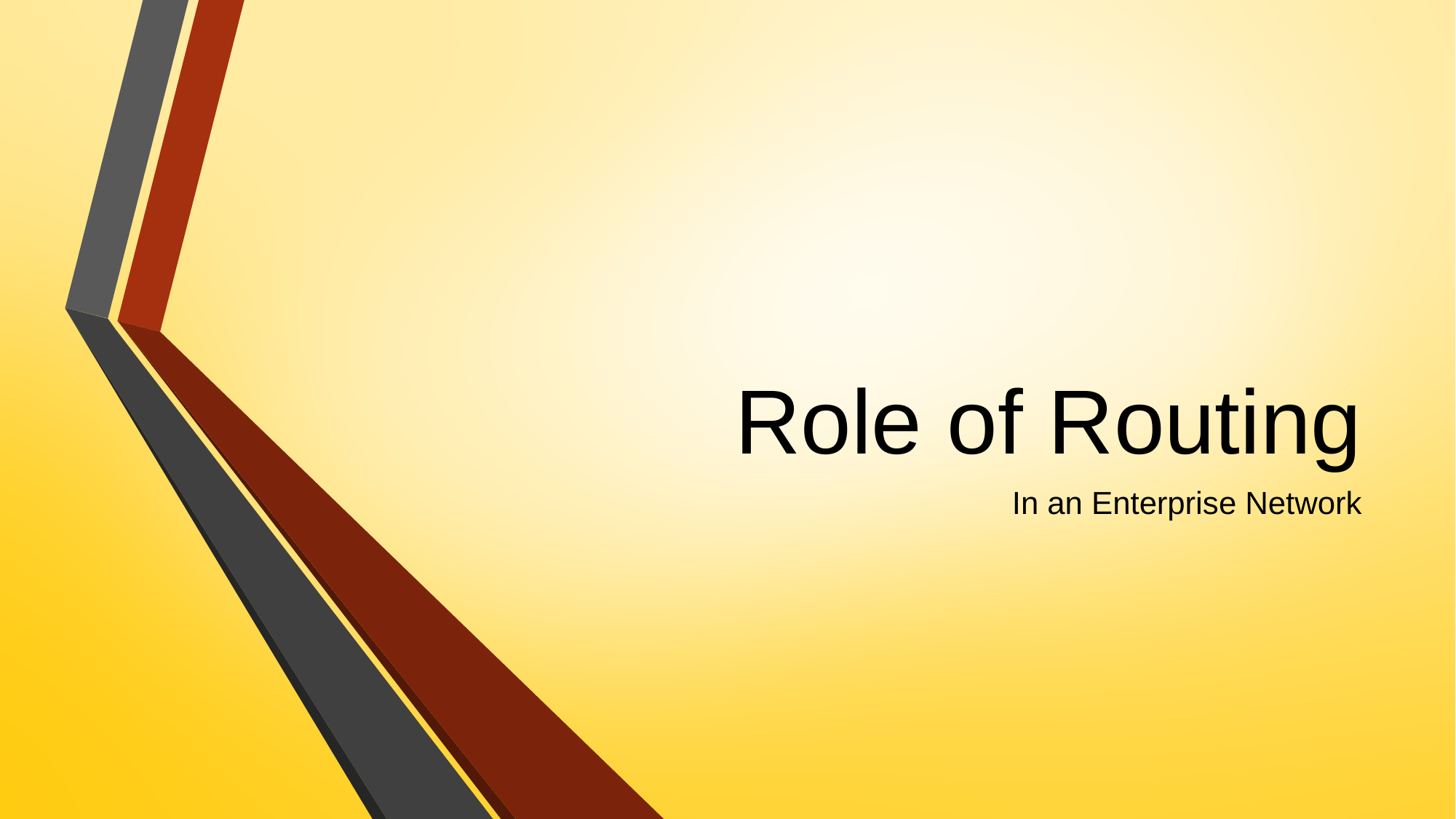

# Role of Routing
In an Enterprise Network